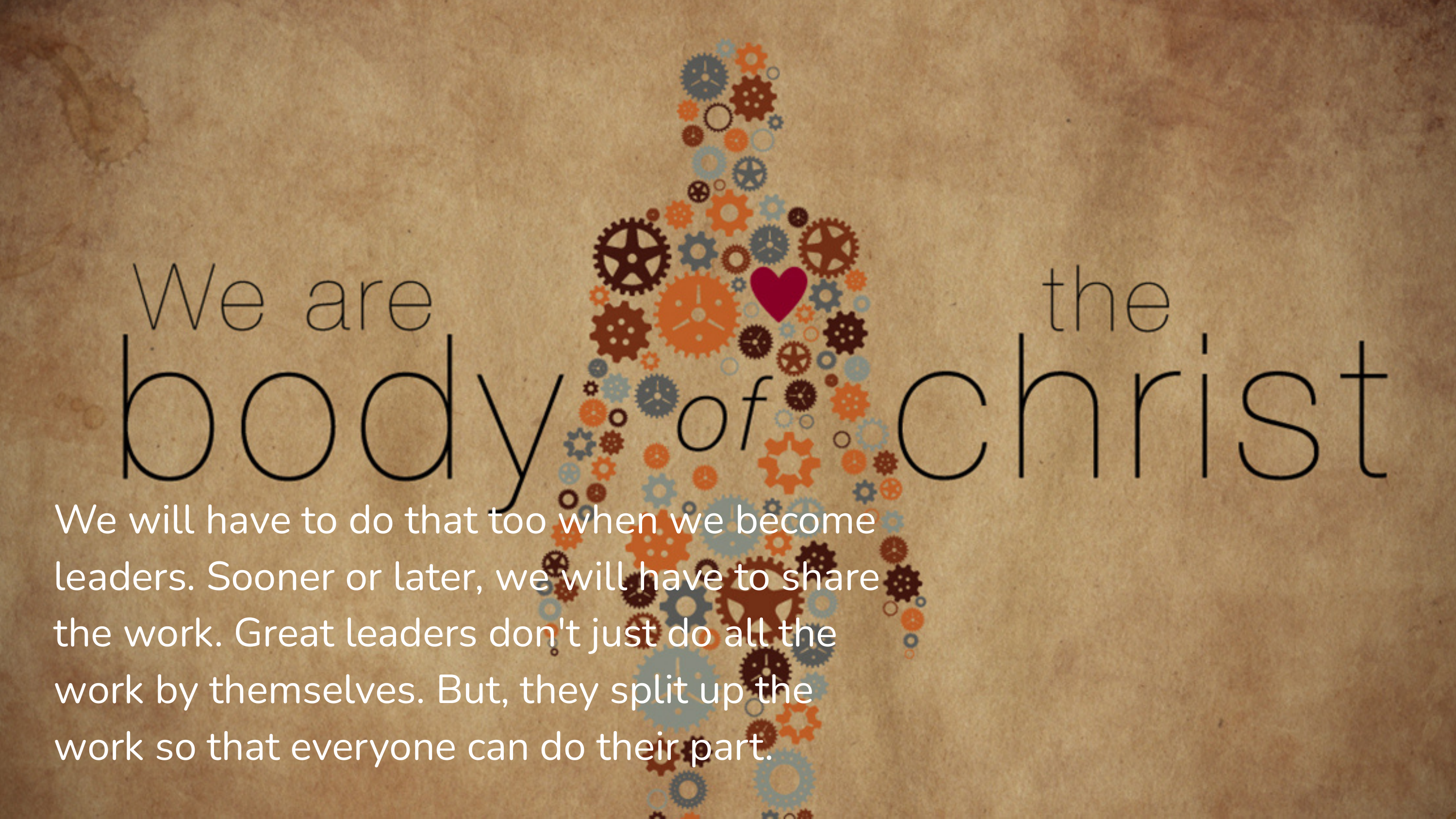

We will have to do that too when we become leaders. Sooner or later, we will have to share the work. Great leaders don't just do all the work by themselves. But, they split up the work so that everyone can do their part.